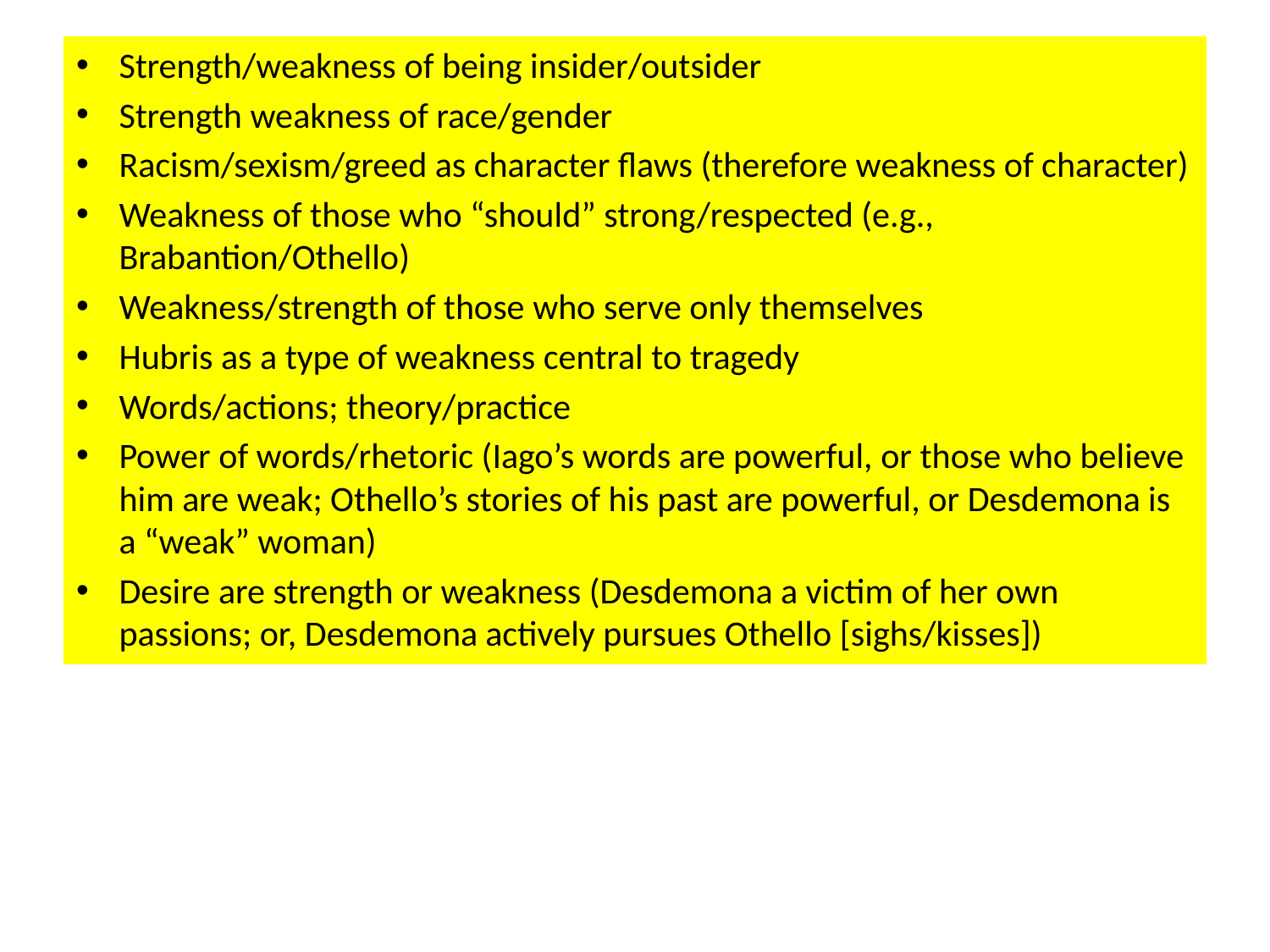

Strength/weakness of being insider/outsider
Strength weakness of race/gender
Racism/sexism/greed as character flaws (therefore weakness of character)
Weakness of those who “should” strong/respected (e.g., Brabantion/Othello)
Weakness/strength of those who serve only themselves
Hubris as a type of weakness central to tragedy
Words/actions; theory/practice
Power of words/rhetoric (Iago’s words are powerful, or those who believe him are weak; Othello’s stories of his past are powerful, or Desdemona is a “weak” woman)
Desire are strength or weakness (Desdemona a victim of her own passions; or, Desdemona actively pursues Othello [sighs/kisses])
#